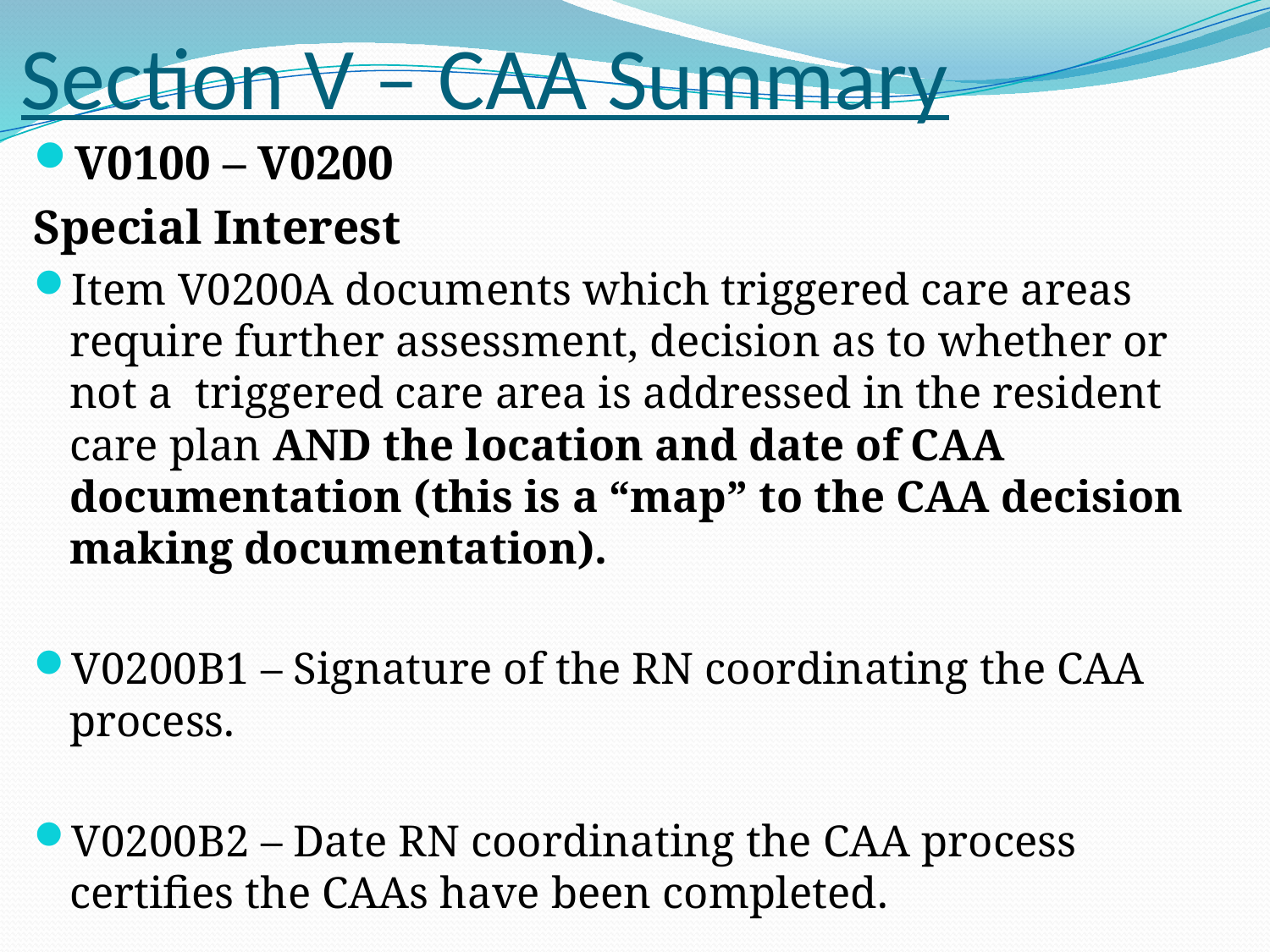

# Section V – CAA Summary
V0100 – V0200
Special Interest
Item V0200A documents which triggered care areas require further assessment, decision as to whether or not a  triggered care area is addressed in the resident care plan AND the location and date of CAA documentation (this is a “map” to the CAA decision making documentation).

V0200B1 – Signature of the RN coordinating the CAA process.

V0200B2 – Date RN coordinating the CAA process certifies the CAAs have been completed.